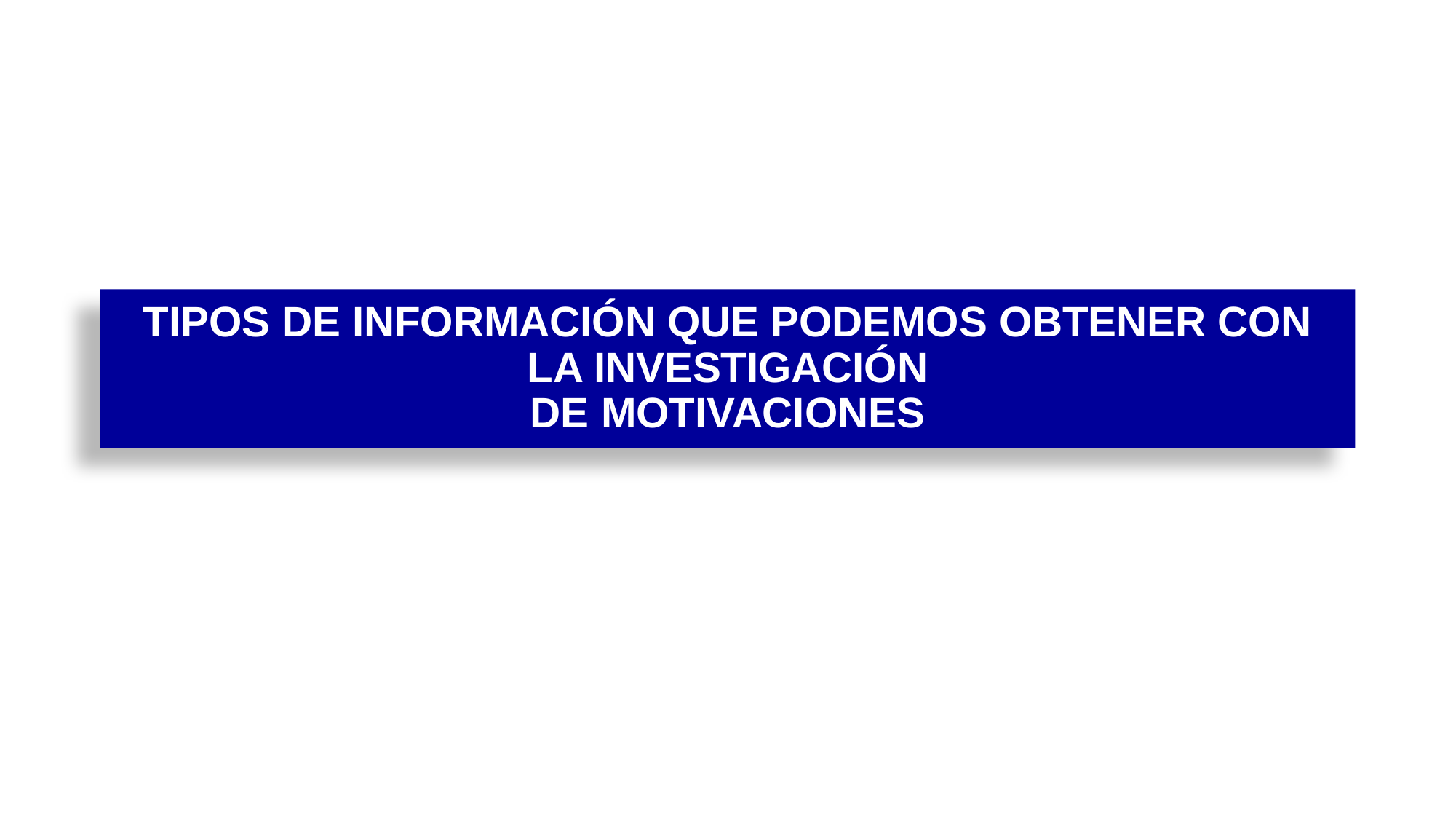

# TIPOS DE INFORMACIÓN QUE PODEMOS OBTENER CON LA INVESTIGACIÓN DE MOTIVACIONES